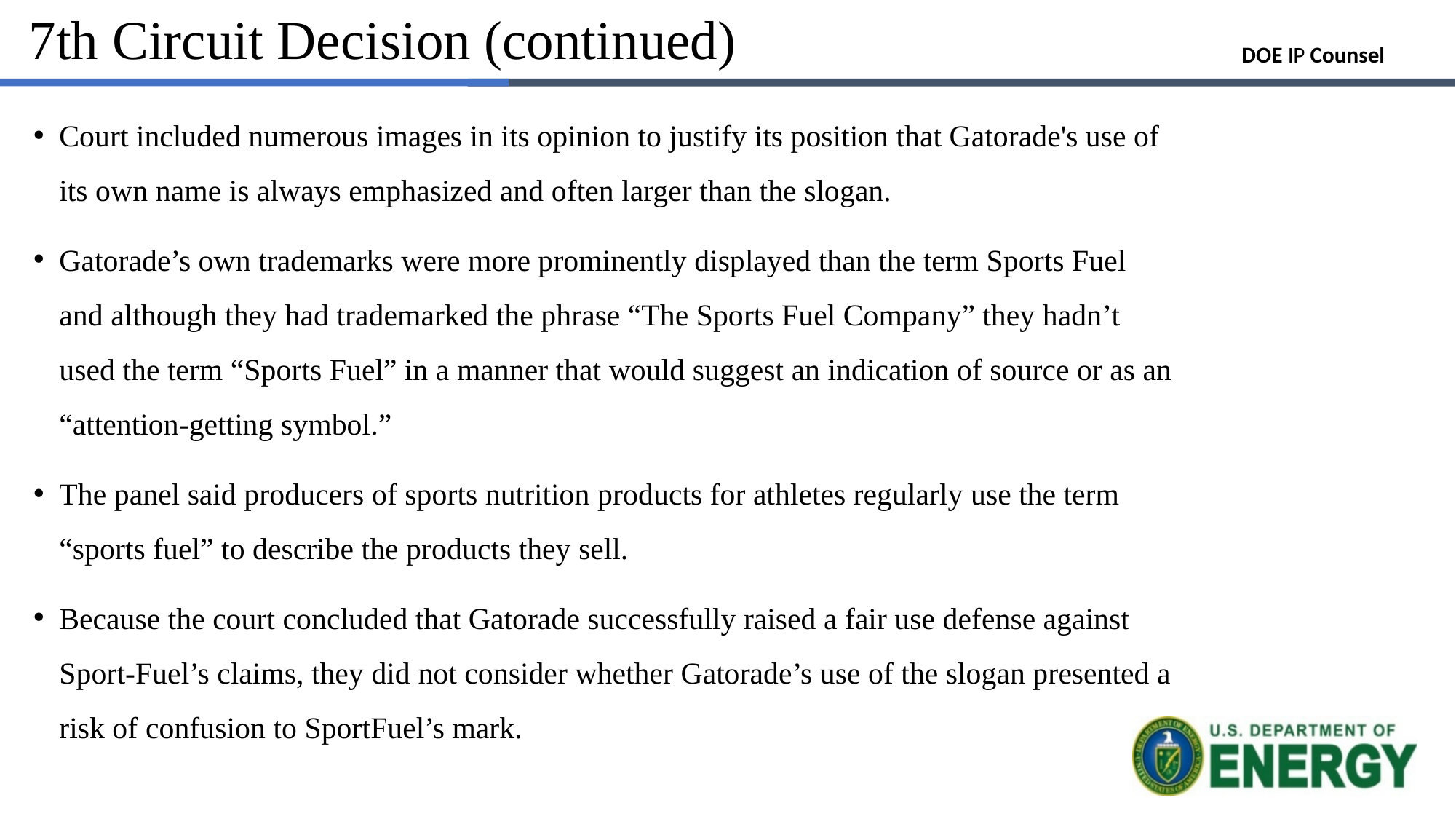

7th Circuit Decision (continued)
Court included numerous images in its opinion to justify its position that Gatorade's use of its own name is always emphasized and often larger than the slogan.
Gatorade’s own trademarks were more prominently displayed than the term Sports Fuel and although they had trademarked the phrase “The Sports Fuel Company” they hadn’t used the term “Sports Fuel” in a manner that would suggest an indication of source or as an “attention‐getting symbol.”
The panel said producers of sports nutrition products for athletes regularly use the term “sports fuel” to describe the products they sell.
Because the court concluded that Gatorade successfully raised a fair use defense against Sport‐Fuel’s claims, they did not consider whether Gatorade’s use of the slogan presented a risk of confusion to SportFuel’s mark.